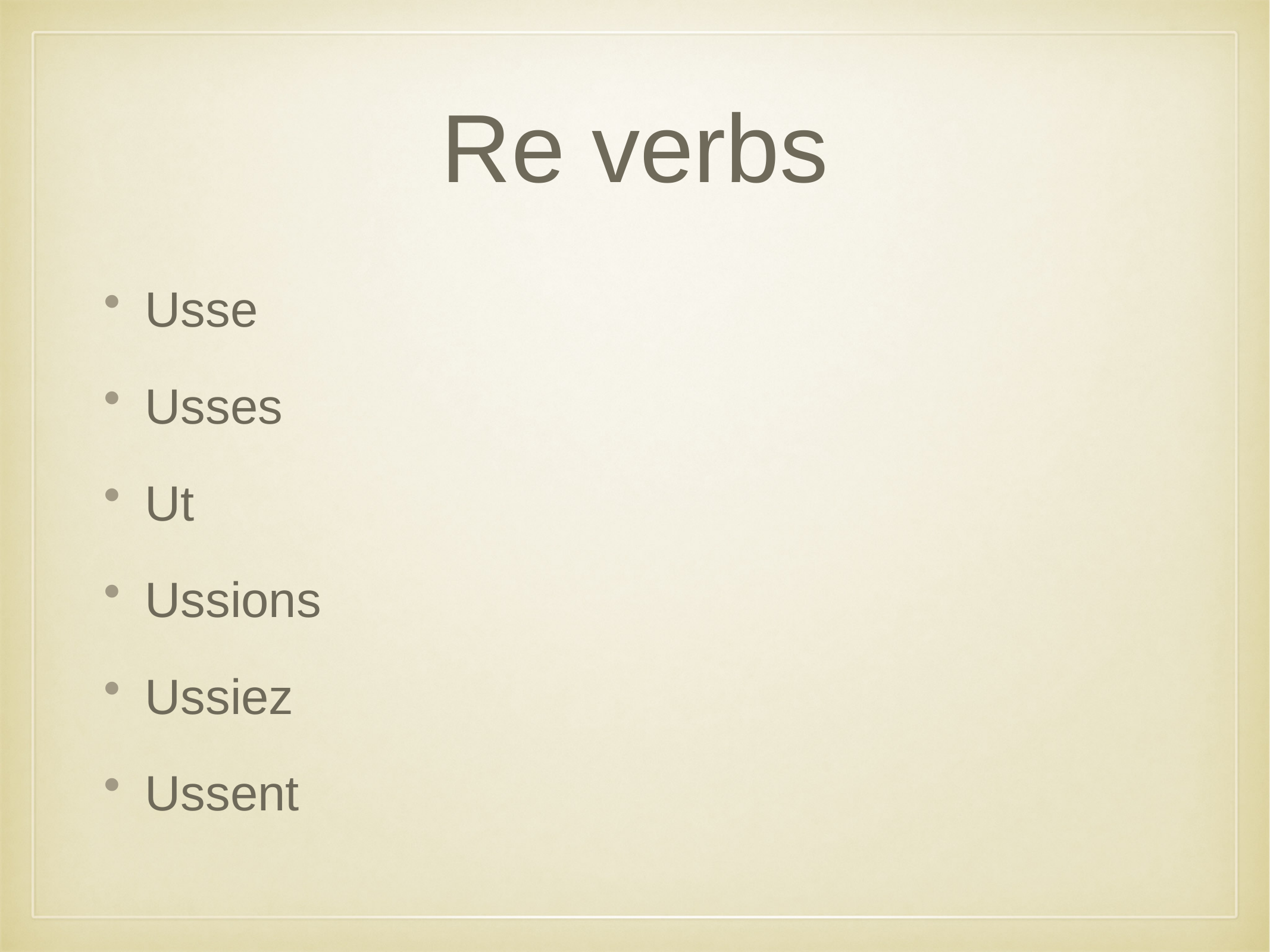

# Re verbs
Usse
Usses
Ut
Ussions
Ussiez
Ussent